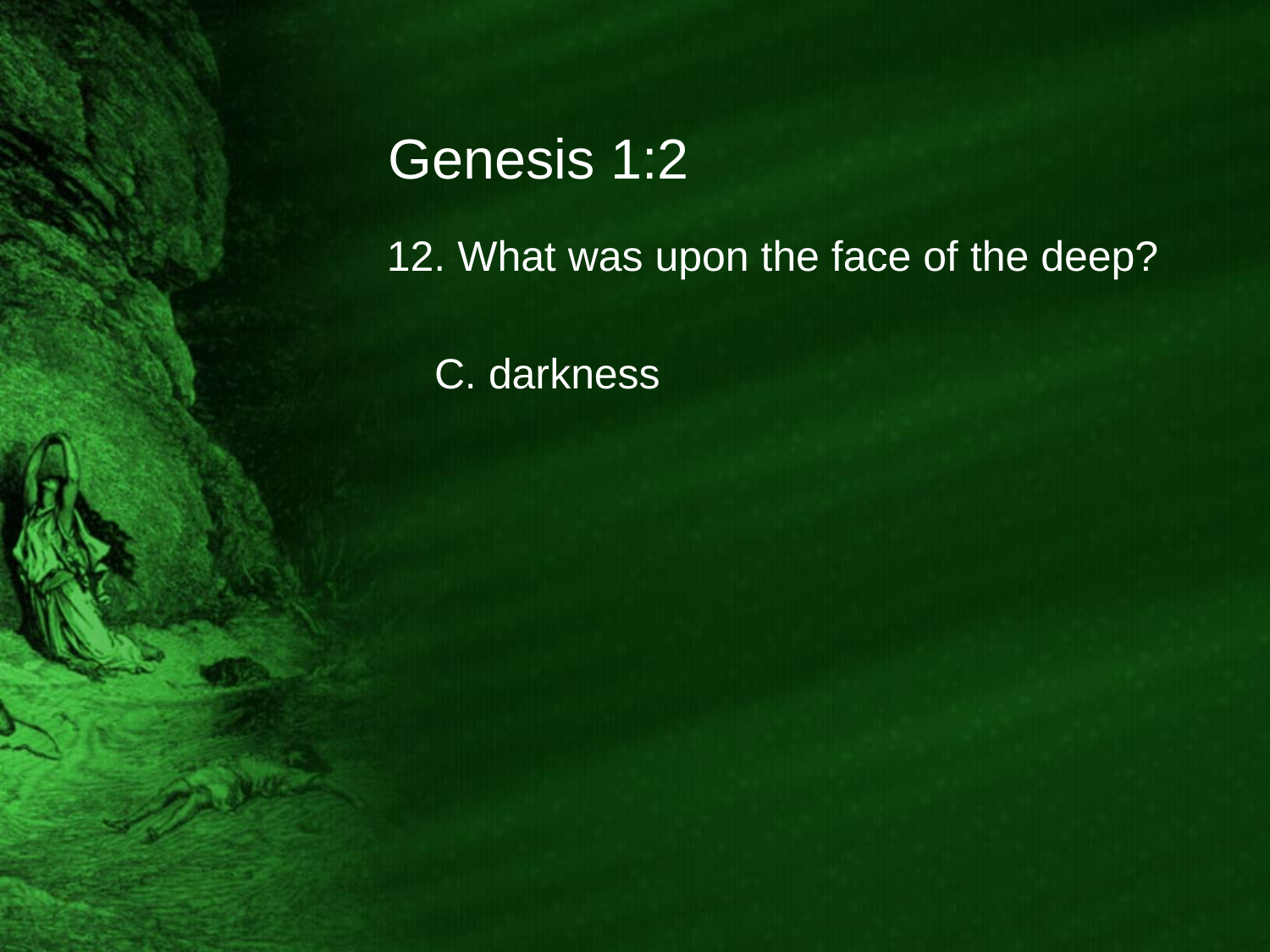

# Genesis 1:2
12. What was upon the face of the deep?

	C. darkness